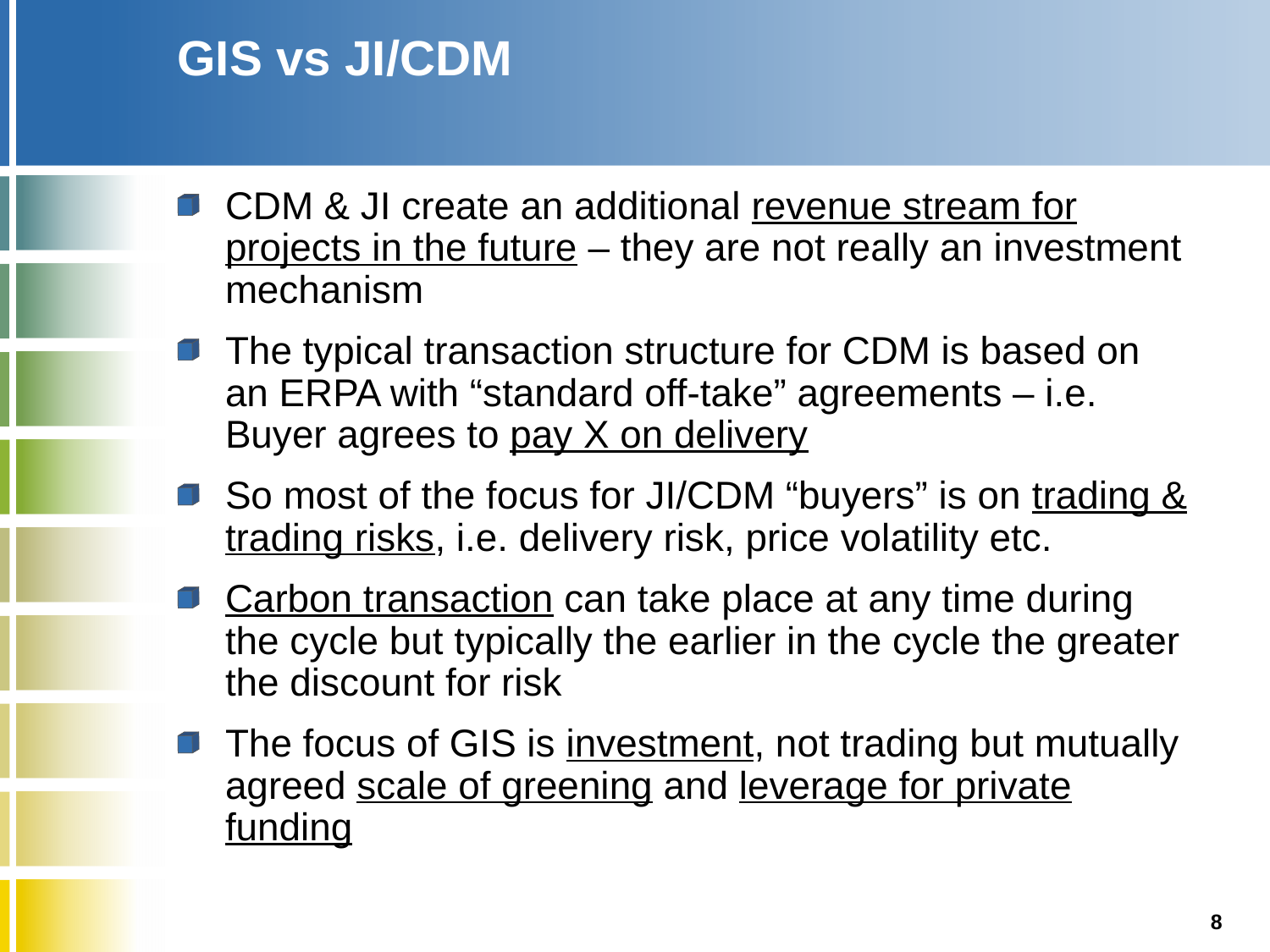

# GIS vs JI/CDM
CDM & JI create an additional revenue stream for projects in the future – they are not really an investment mechanism
The typical transaction structure for CDM is based on an ERPA with “standard off-take” agreements – i.e. Buyer agrees to pay X on delivery
So most of the focus for JI/CDM “buyers” is on trading & trading risks, i.e. delivery risk, price volatility etc.
Carbon transaction can take place at any time during the cycle but typically the earlier in the cycle the greater the discount for risk
The focus of GIS is investment, not trading but mutually agreed scale of greening and leverage for private funding
8